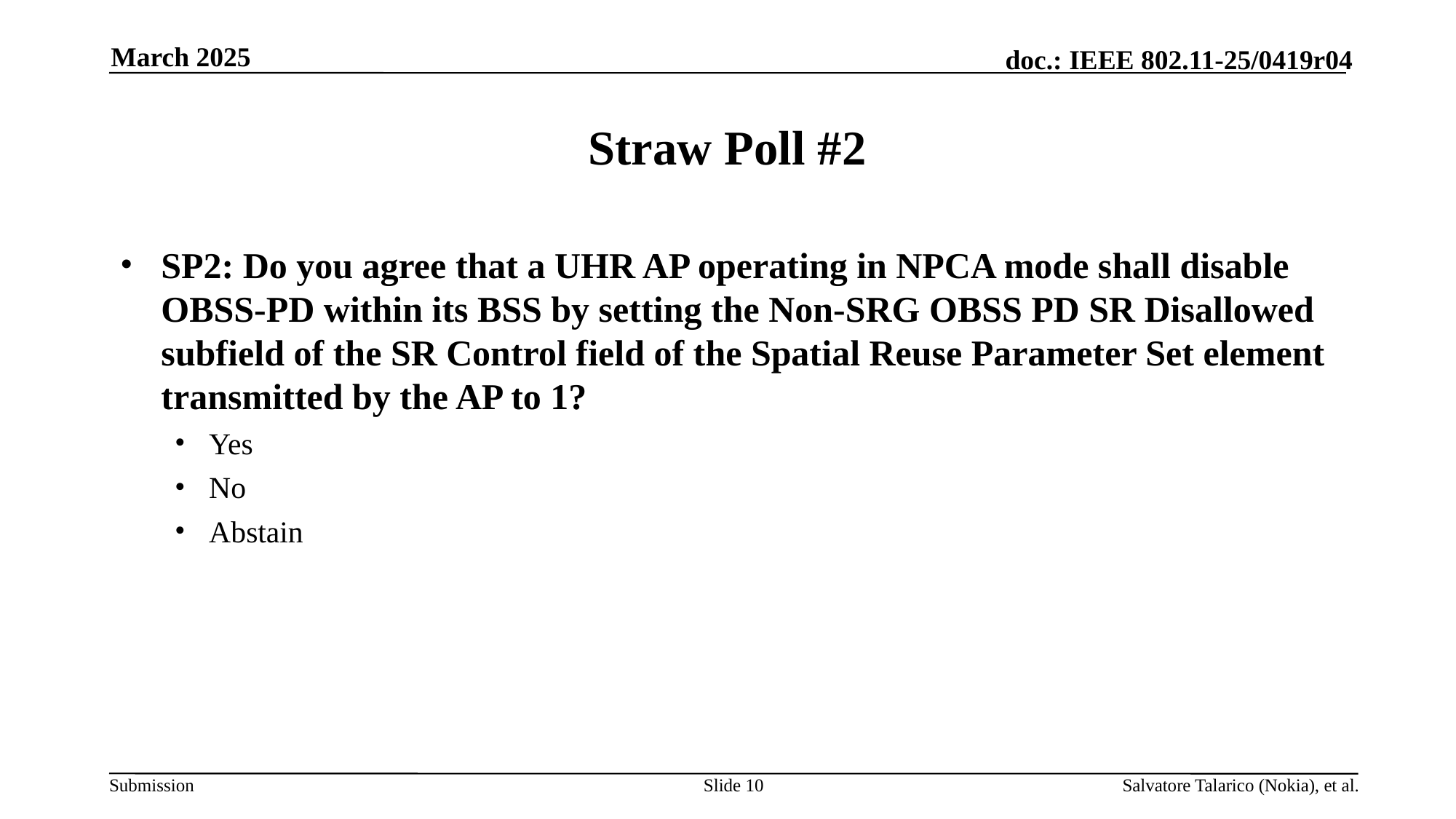

March 2025
# Straw Poll #2
SP2: Do you agree that a UHR AP operating in NPCA mode shall disable OBSS-PD within its BSS by setting the Non-SRG OBSS PD SR Disallowed subfield of the SR Control field of the Spatial Reuse Parameter Set element transmitted by the AP to 1?
Yes
No
Abstain
Slide 10
Salvatore Talarico (Nokia), et al.